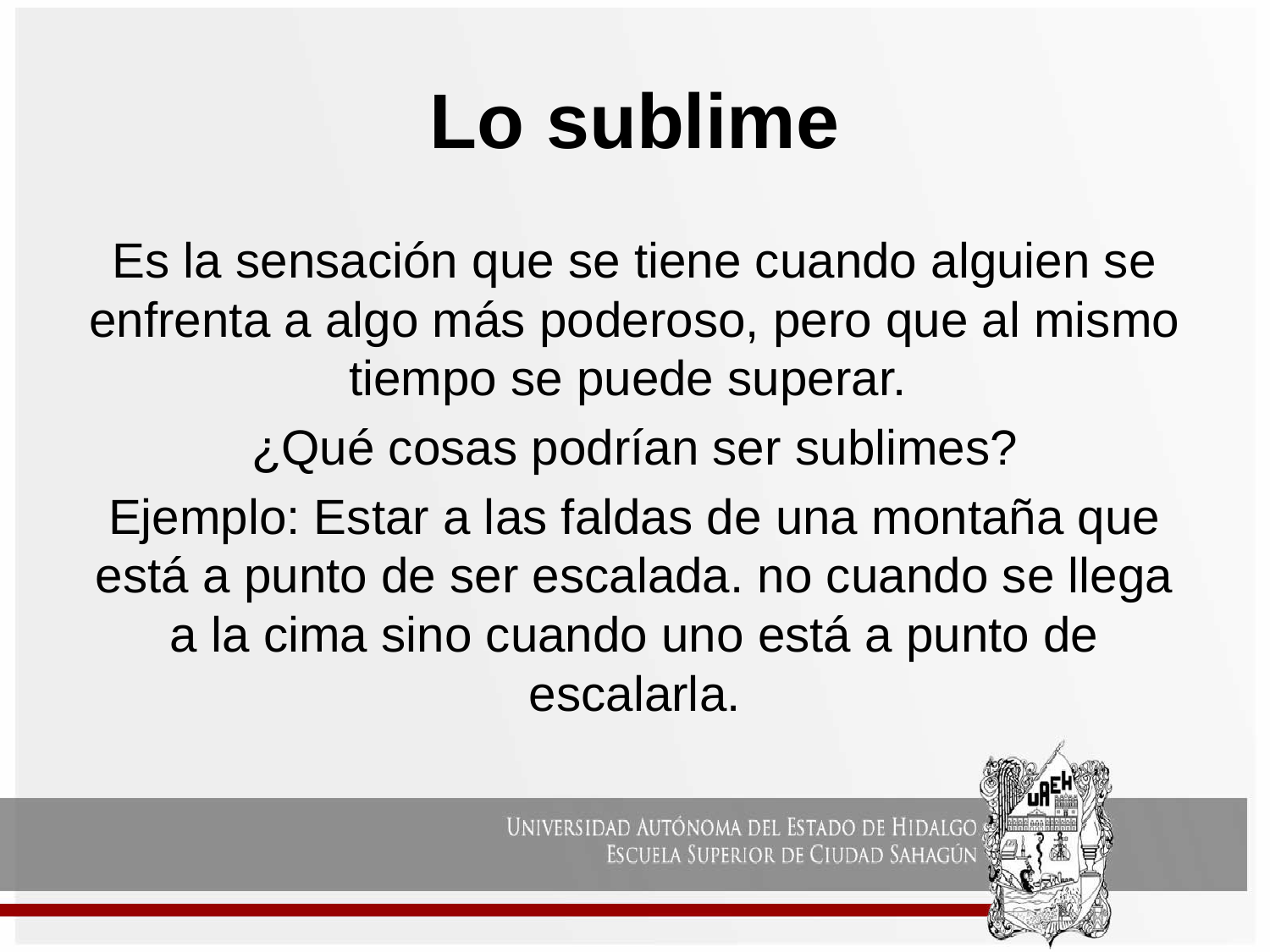

# Lo sublime
Es la sensación que se tiene cuando alguien se enfrenta a algo más poderoso, pero que al mismo tiempo se puede superar.
¿Qué cosas podrían ser sublimes?
Ejemplo: Estar a las faldas de una montaña que está a punto de ser escalada. no cuando se llega a la cima sino cuando uno está a punto de escalarla.